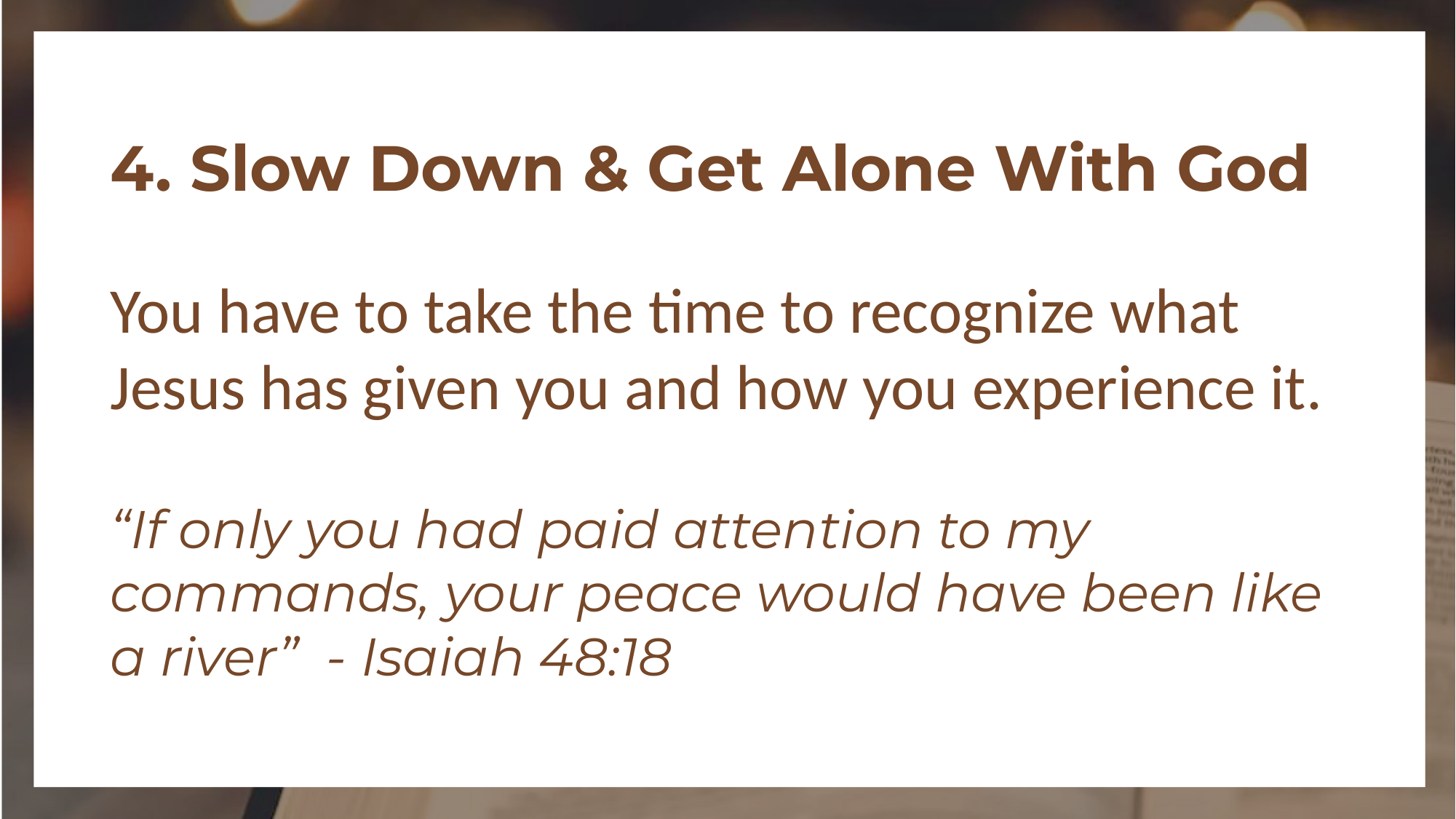

4. Slow Down & Get Alone With God

You have to take the time to recognize what Jesus has given you and how you experience it.

“If only you had paid attention to my commands, your peace would have been like a river”  - Isaiah 48:18